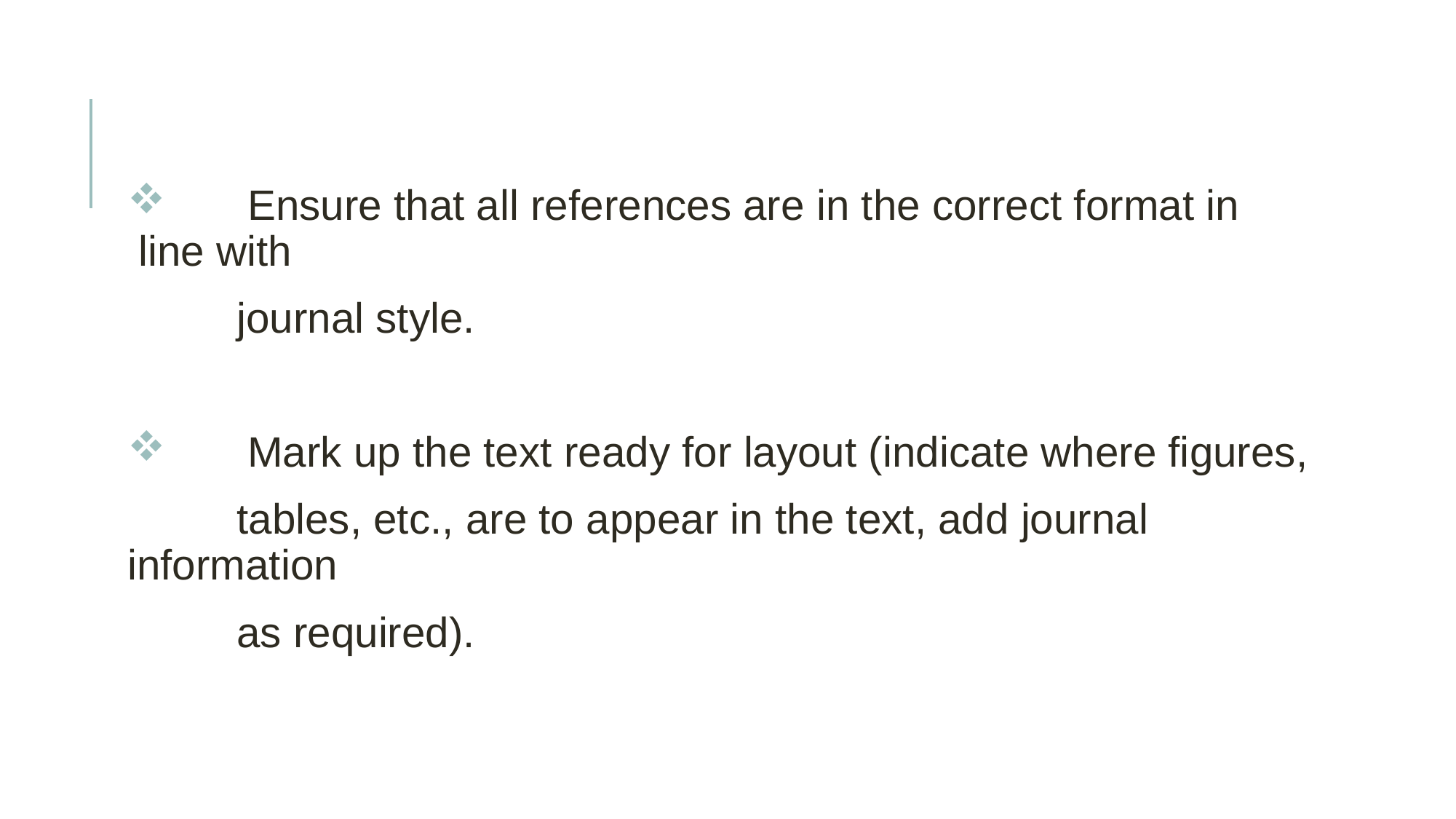

Ensure that all references are in the correct format in line with
	journal style.

	Mark up the text ready for layout (indicate where figures,
	tables, etc., are to appear in the text, add journal information
	as required).